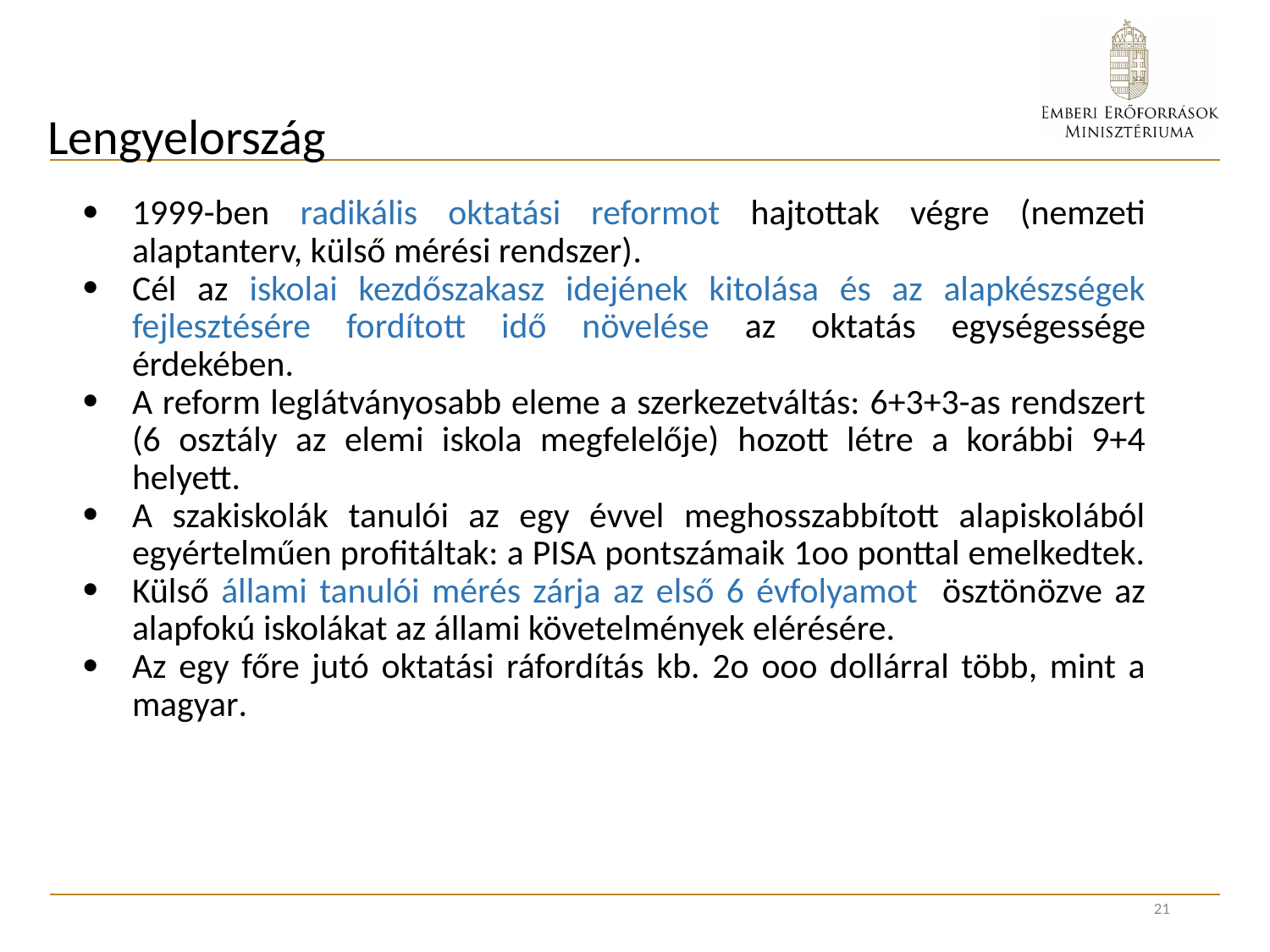

# Lengyelország
| 1999-ben radikális oktatási reformot hajtottak végre (nemzeti alaptanterv, külső mérési rendszer). Cél az iskolai kezdőszakasz idejének kitolása és az alapkészségek fejlesztésére fordított idő növelése az oktatás egységessége érdekében. A reform leglátványosabb eleme a szerkezetváltás: 6+3+3-as rendszert (6 osztály az elemi iskola megfelelője) hozott létre a korábbi 9+4 helyett. A szakiskolák tanulói az egy évvel meghosszabbított alapiskolából egyértelműen profitáltak: a PISA pontszámaik 1oo ponttal emelkedtek. Külső állami tanulói mérés zárja az első 6 évfolyamot ösztönözve az alapfokú iskolákat az állami követelmények elérésére. Az egy főre jutó oktatási ráfordítás kb. 2o ooo dollárral több, mint a magyar. |
| --- |
21